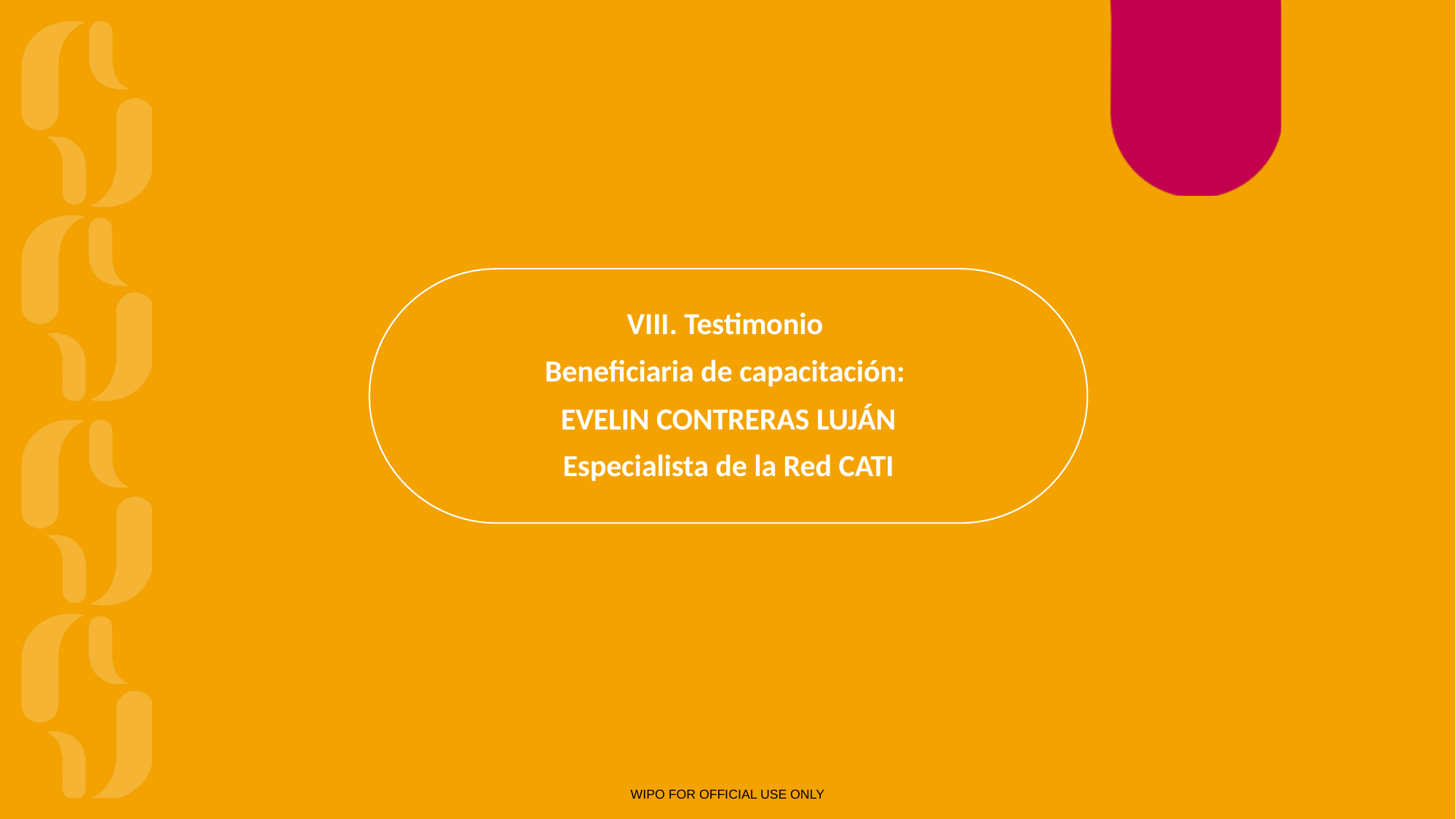

#
VIII. Testimonio
Beneficiaria de capacitación:
EVELIN CONTRERAS LUJÁN
Especialista de la Red CATI